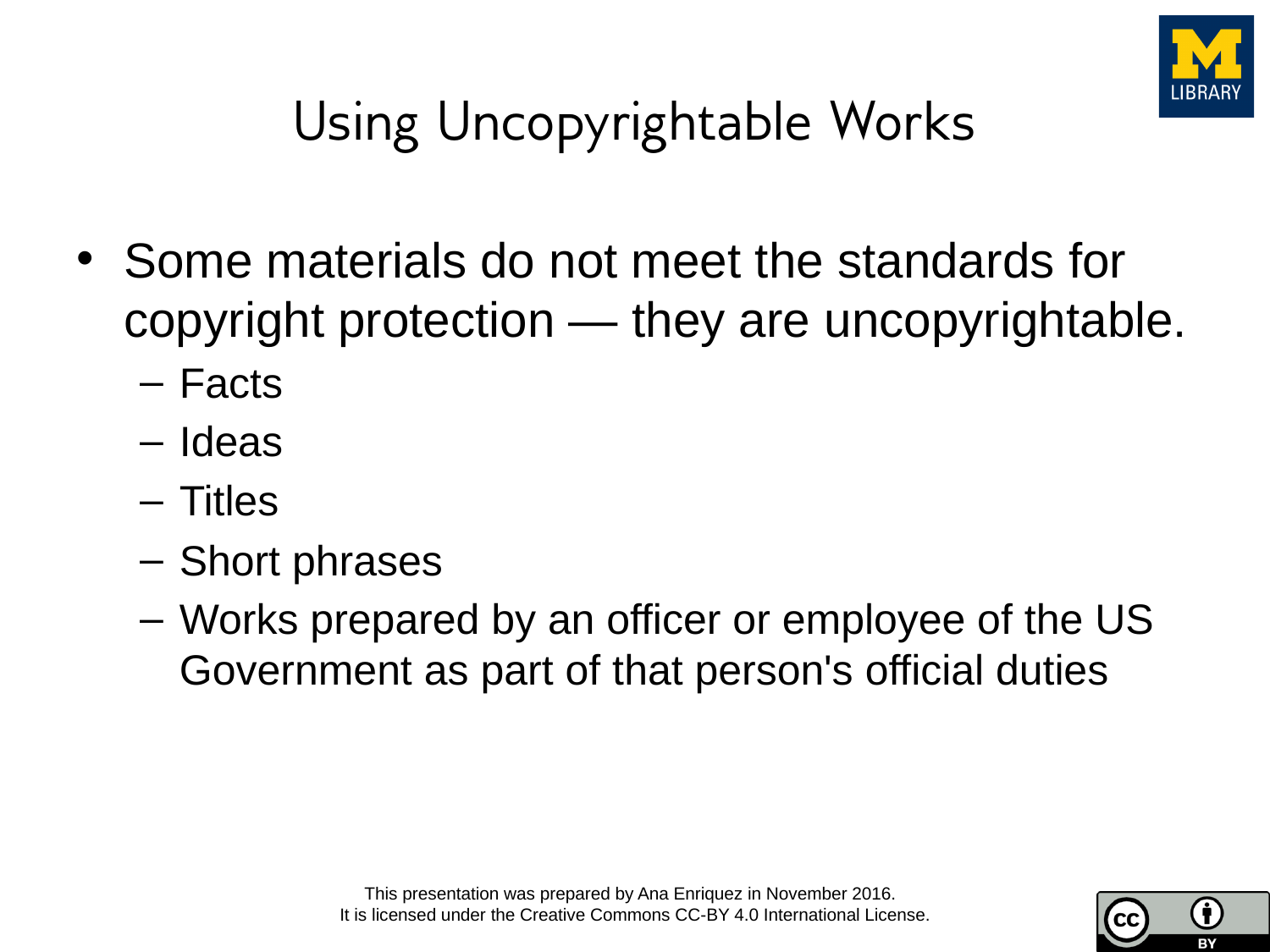

# Using Uncopyrightable Works
Some materials do not meet the standards for copyright protection — they are uncopyrightable.
Facts
Ideas
Titles
Short phrases
Works prepared by an officer or employee of the US Government as part of that person's official duties
This presentation was prepared by Ana Enriquez in November 2016.
It is licensed under the Creative Commons CC-BY 4.0 International License.